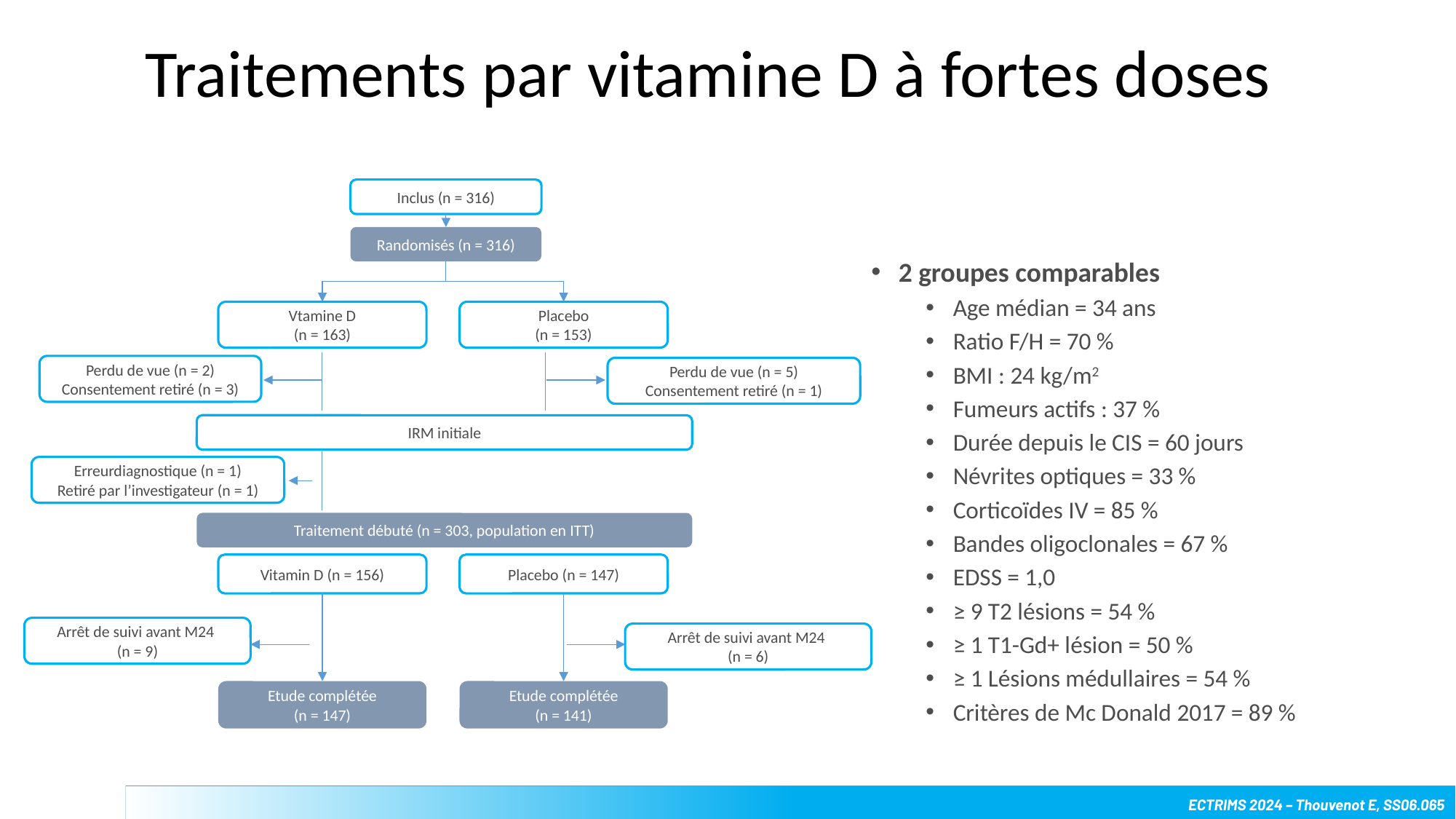

# Traitements par vitamine D à fortes doses
Inclus (n = 316)
Randomisés (n = 316)
2 groupes comparables
Age médian = 34 ans
Ratio F/H = 70 %
BMI : 24 kg/m2
Fumeurs actifs : 37 %
Durée depuis le CIS = 60 jours
Névrites optiques = 33 %
Corticoïdes IV = 85 %
Bandes oligoclonales = 67 %
EDSS = 1,0
≥ 9 T2 lésions = 54 %
≥ 1 T1-Gd+ lésion = 50 %
≥ 1 Lésions médullaires = 54 %
Critères de Mc Donald 2017 = 89 %

Vtamine D
(n = 163)
Placebo
(n = 153)
Perdu de vue (n = 2)
Consentement retiré (n = 3)

Perdu de vue (n = 5)
Consentement retiré (n = 1)

IRM initiale
Erreurdiagnostique (n = 1)
Retiré par l’investigateur (n = 1)
Traitement débuté (n = 303, population en ITT)
Vitamin D (n = 156)
Placebo (n = 147)
Arrêt de suivi avant M24
(n = 9)

Arrêt de suivi avant M24
(n = 6)

Etude complétée
(n = 147)
Etude complétée
(n = 141)
ECTRIMS 2024 – Thouvenot E, SS06.065